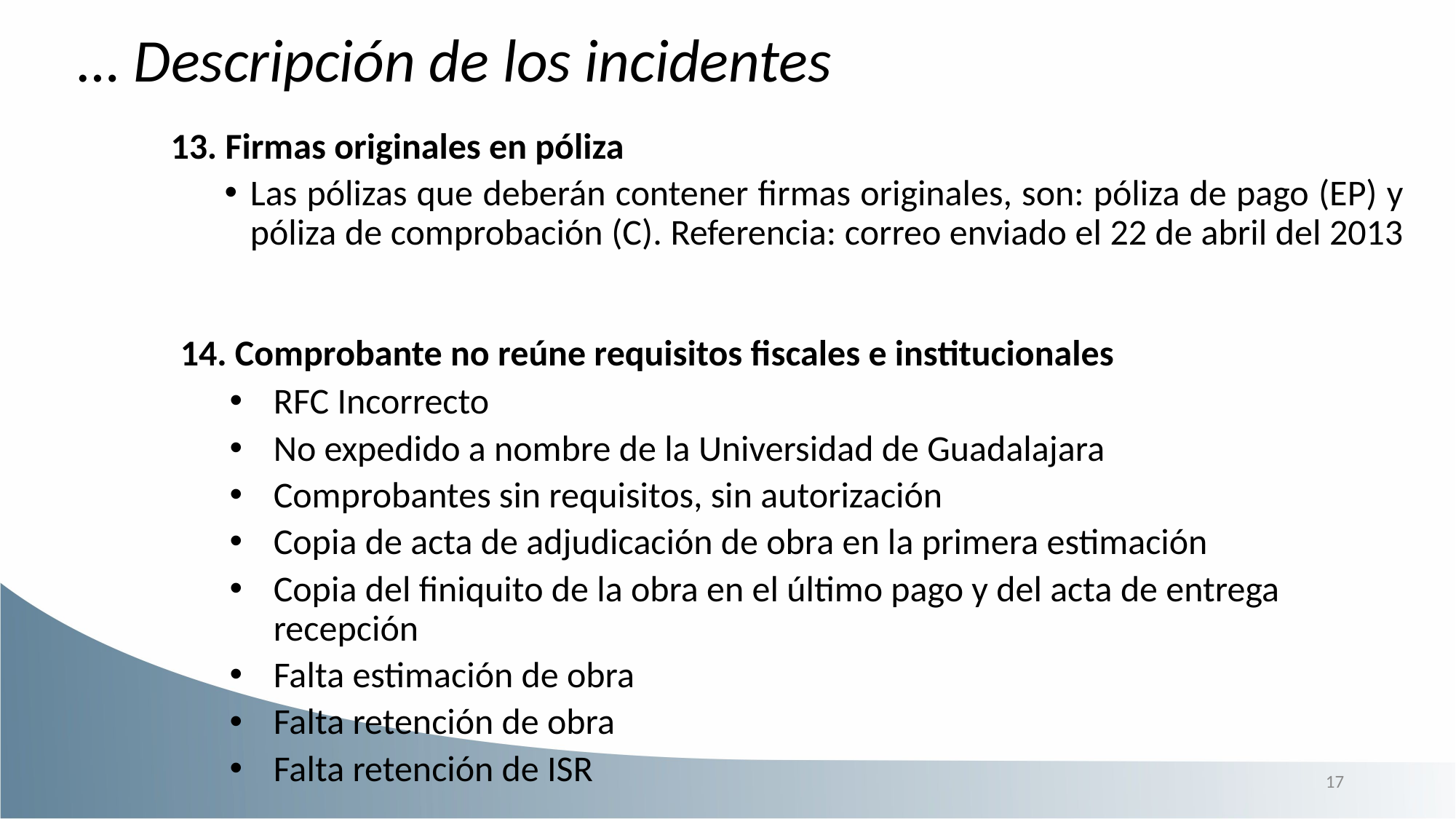

… Descripción de los incidentes
13. Firmas originales en póliza
Las pólizas que deberán contener firmas originales, son: póliza de pago (EP) y póliza de comprobación (C). Referencia: correo enviado el 22 de abril del 2013

 14. Comprobante no reúne requisitos fiscales e institucionales
RFC Incorrecto
No expedido a nombre de la Universidad de Guadalajara
Comprobantes sin requisitos, sin autorización
Copia de acta de adjudicación de obra en la primera estimación
Copia del finiquito de la obra en el último pago y del acta de entrega recepción
Falta estimación de obra
Falta retención de obra
Falta retención de ISR
17